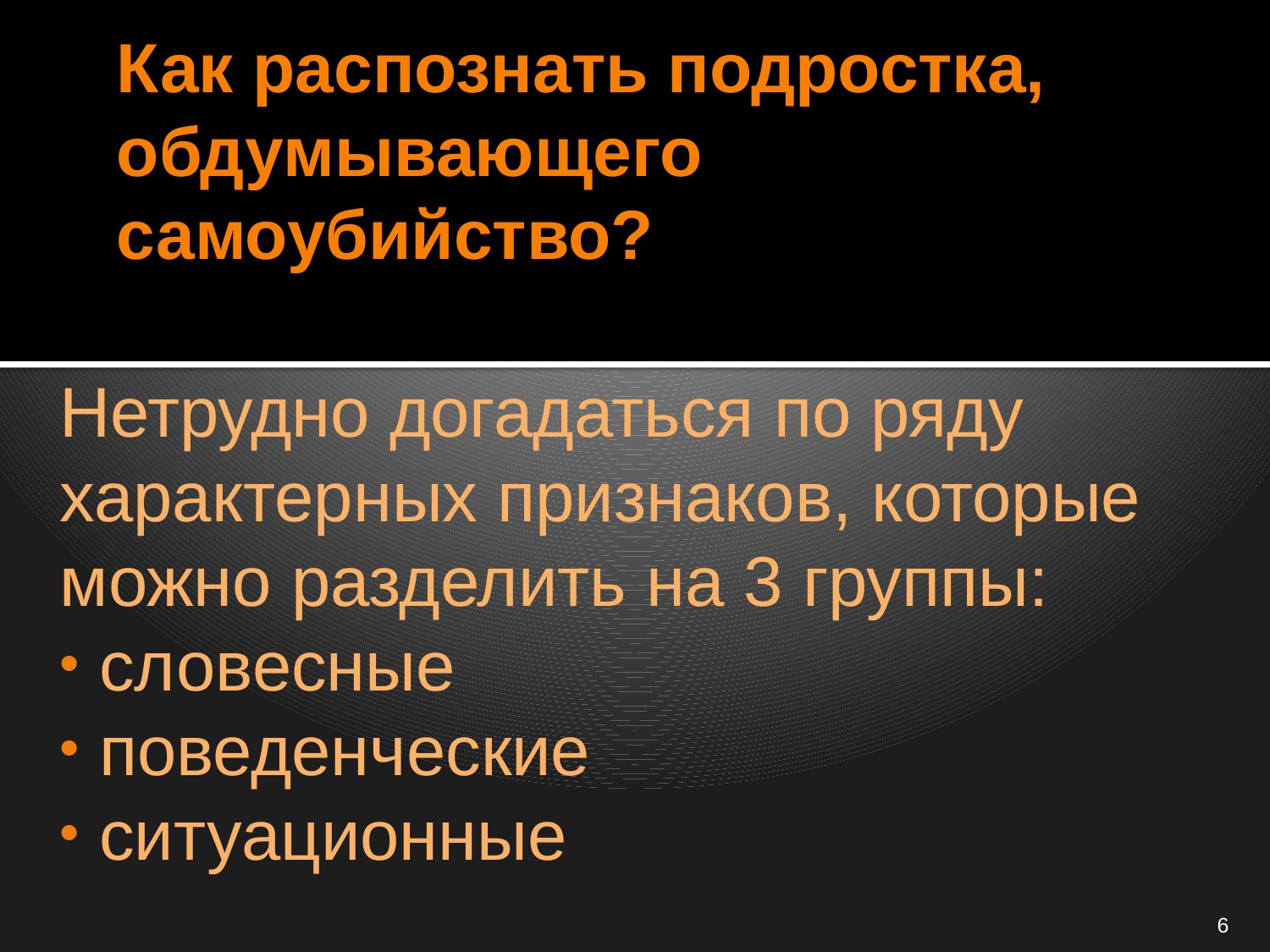

# Как распознать подростка, обдумывающего самоубийство?
Нетрудно догадаться по ряду характерных признаков, которые можно разделить на 3 группы:
 словесные
 поведенческие
 ситуационные
6